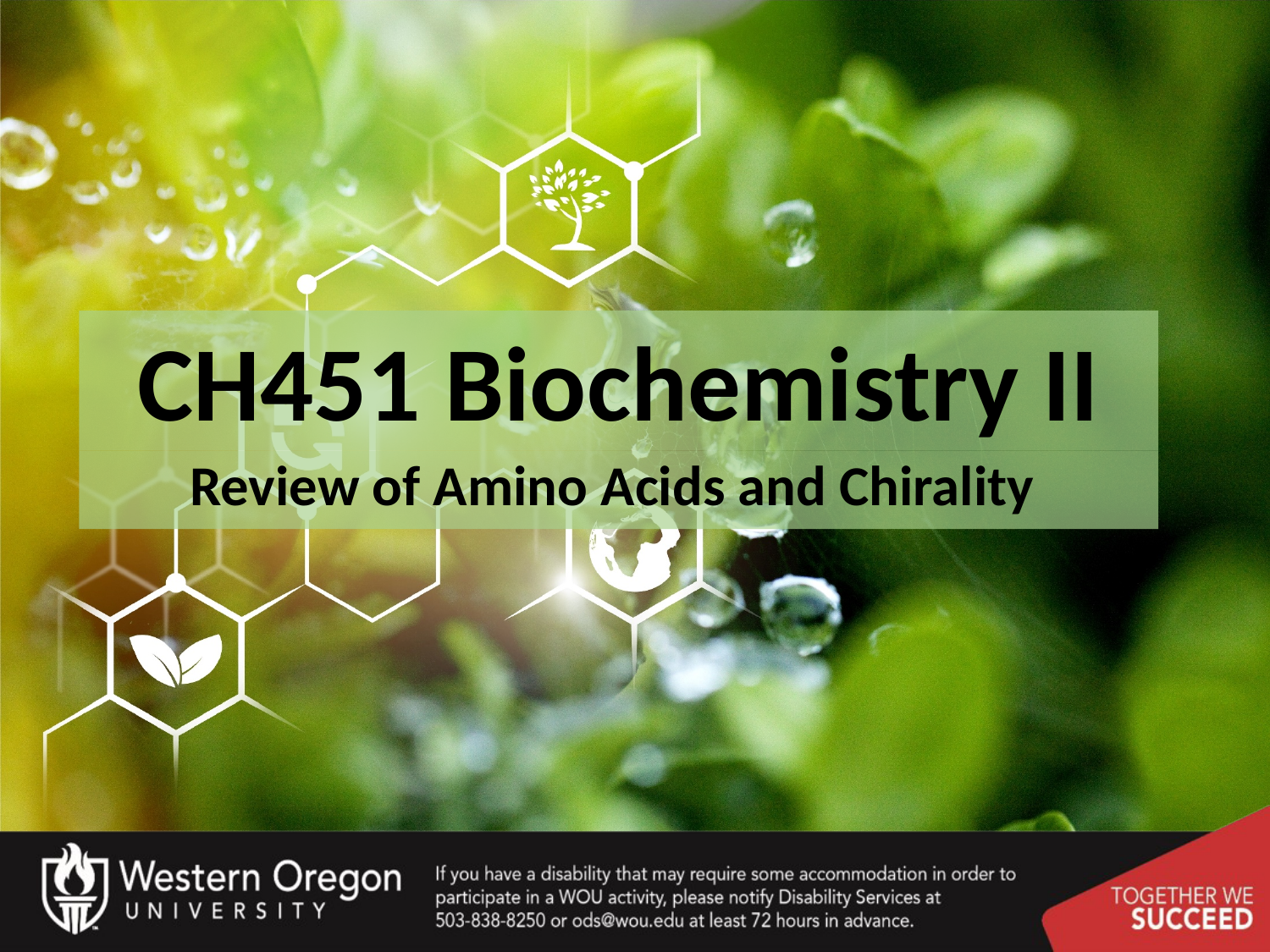

# CH451 Biochemistry II
Review of Amino Acids and Chirality